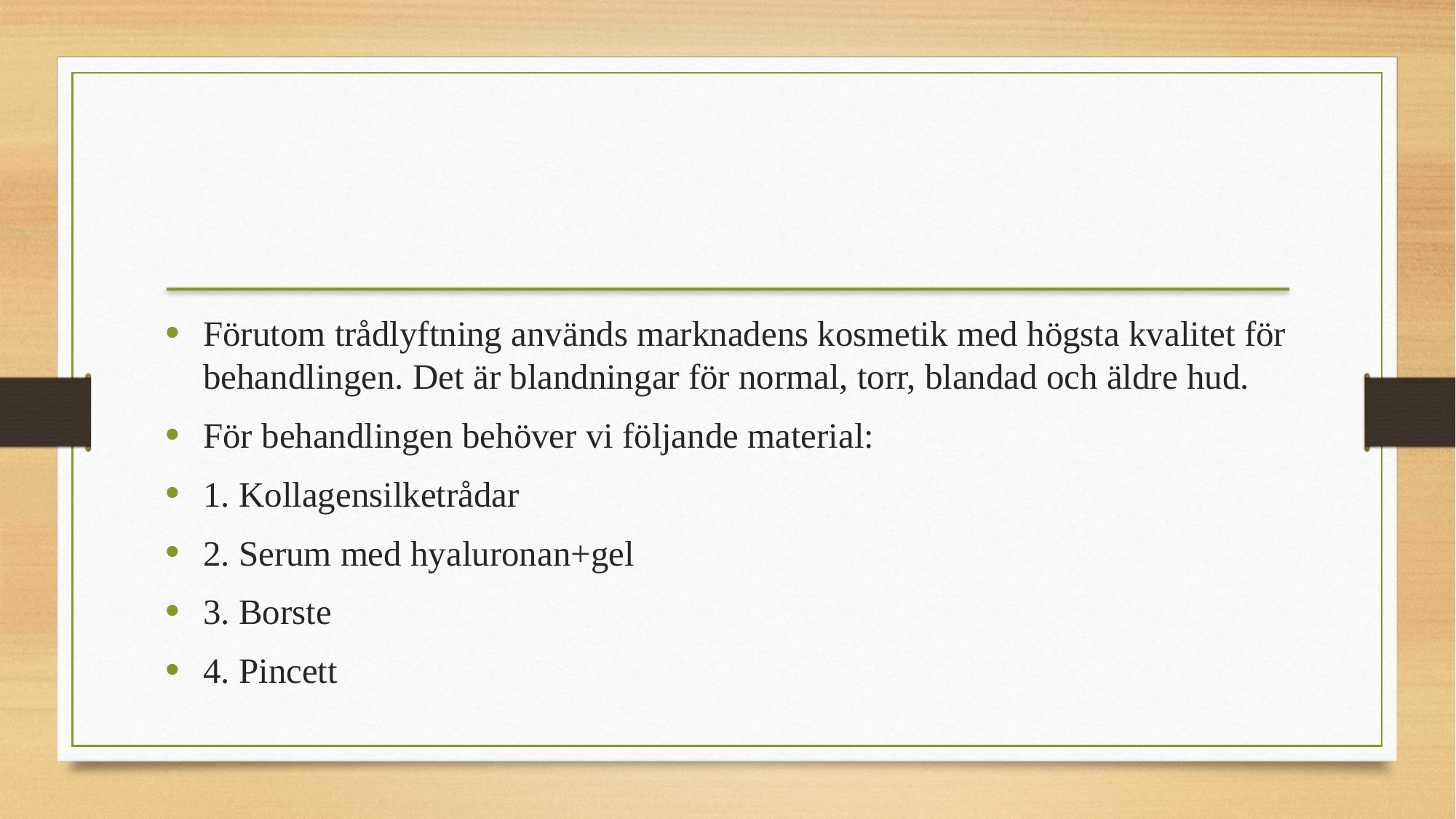

Förutom trådlyftning används marknadens kosmetik med högsta kvalitet för behandlingen. Det är blandningar för normal, torr, blandad och äldre hud.
För behandlingen behöver vi följande material:
1. Kollagensilketrådar
2. Serum med hyaluronan+gel
3. Borste
4. Pincett